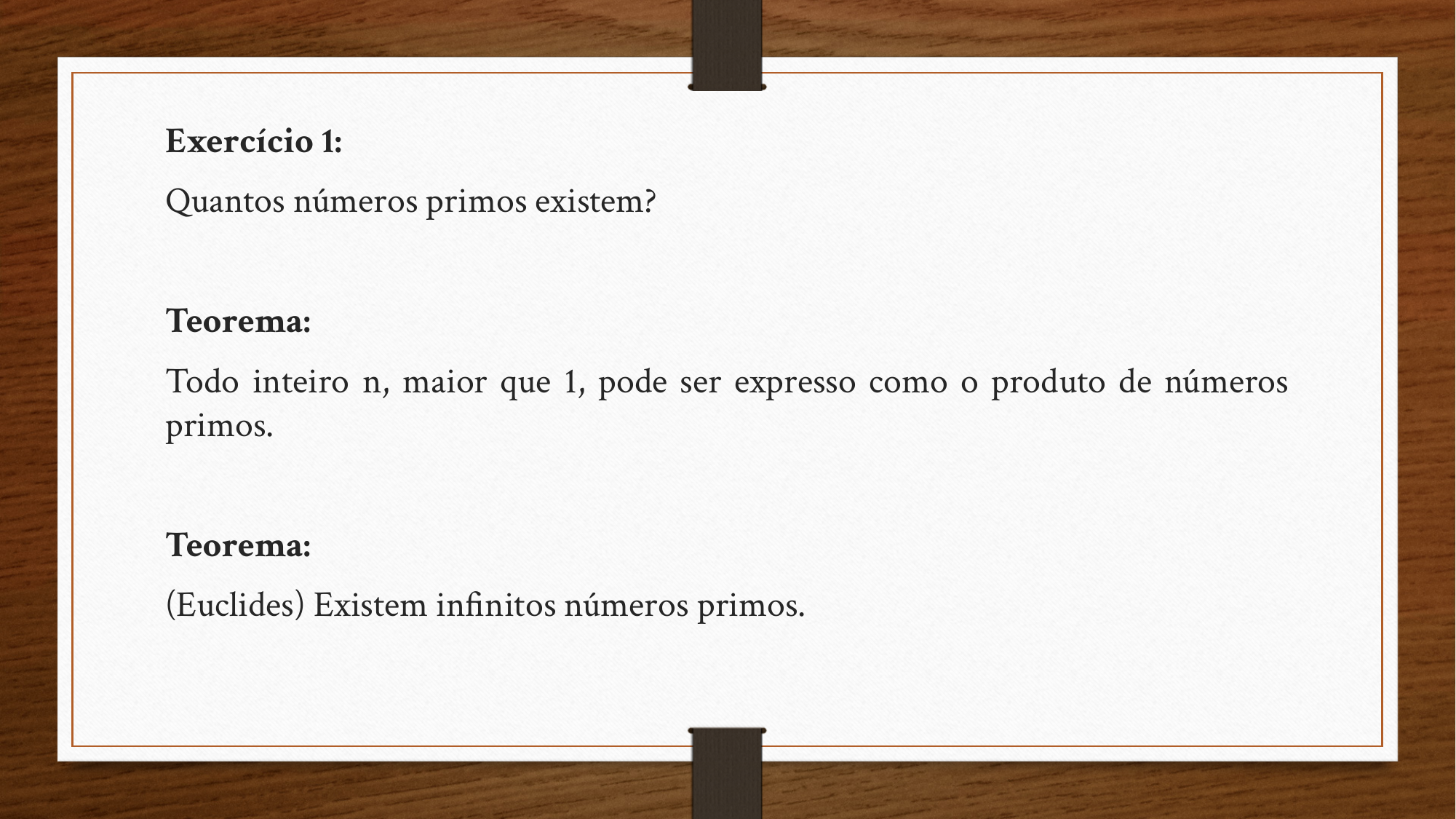

Exercício 1:
Quantos números primos existem?

Teorema:
Todo inteiro n, maior que 1, pode ser expresso como o produto de números primos.

Teorema:
(Euclides) Existem inﬁnitos números primos.